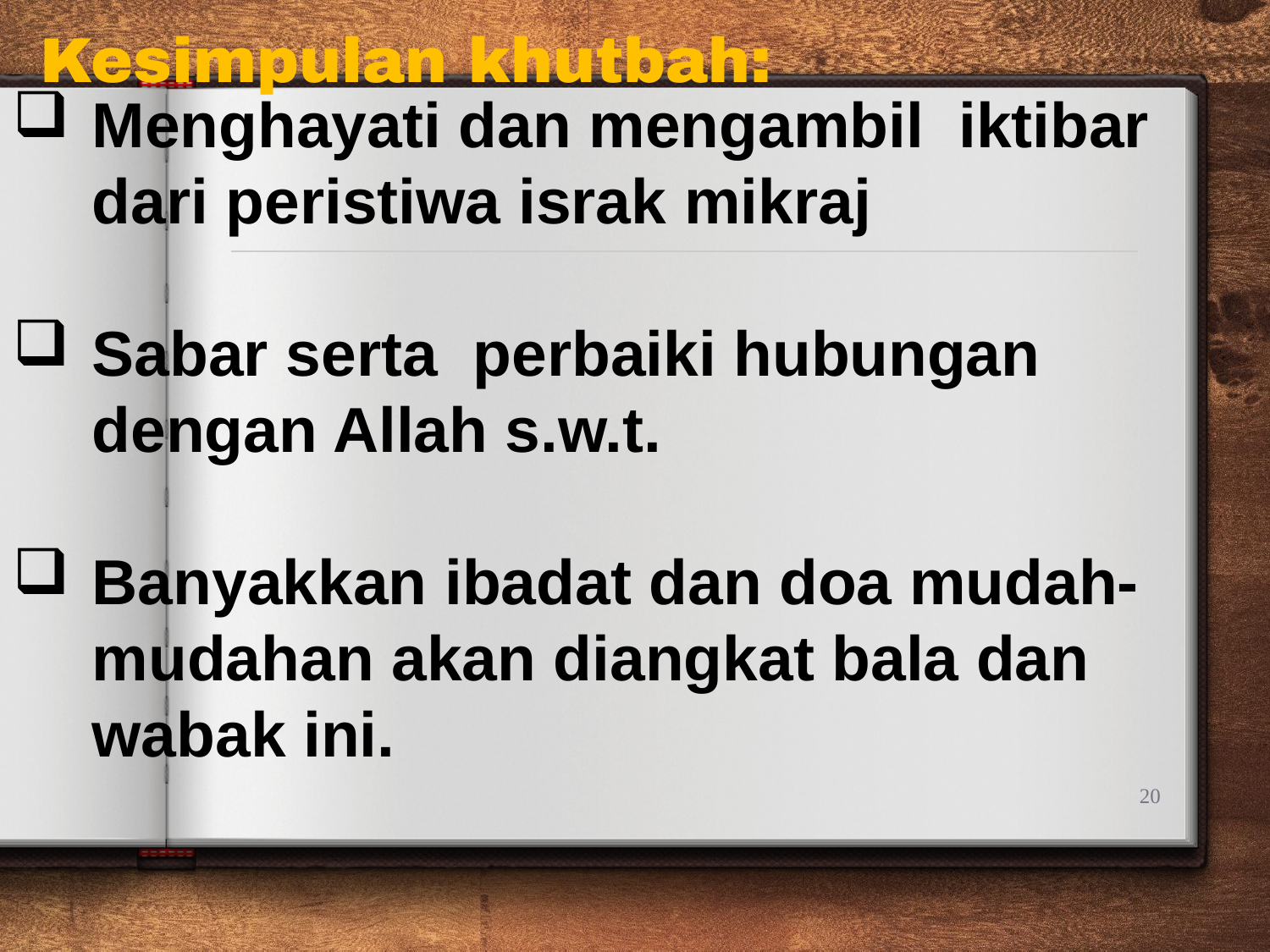

Kesimpulan khutbah:
Menghayati dan mengambil  iktibar dari peristiwa israk mikraj

Sabar serta  perbaiki hubungan dengan Allah s.w.t.

Banyakkan ibadat dan doa mudah-mudahan akan diangkat bala dan wabak ini.
20